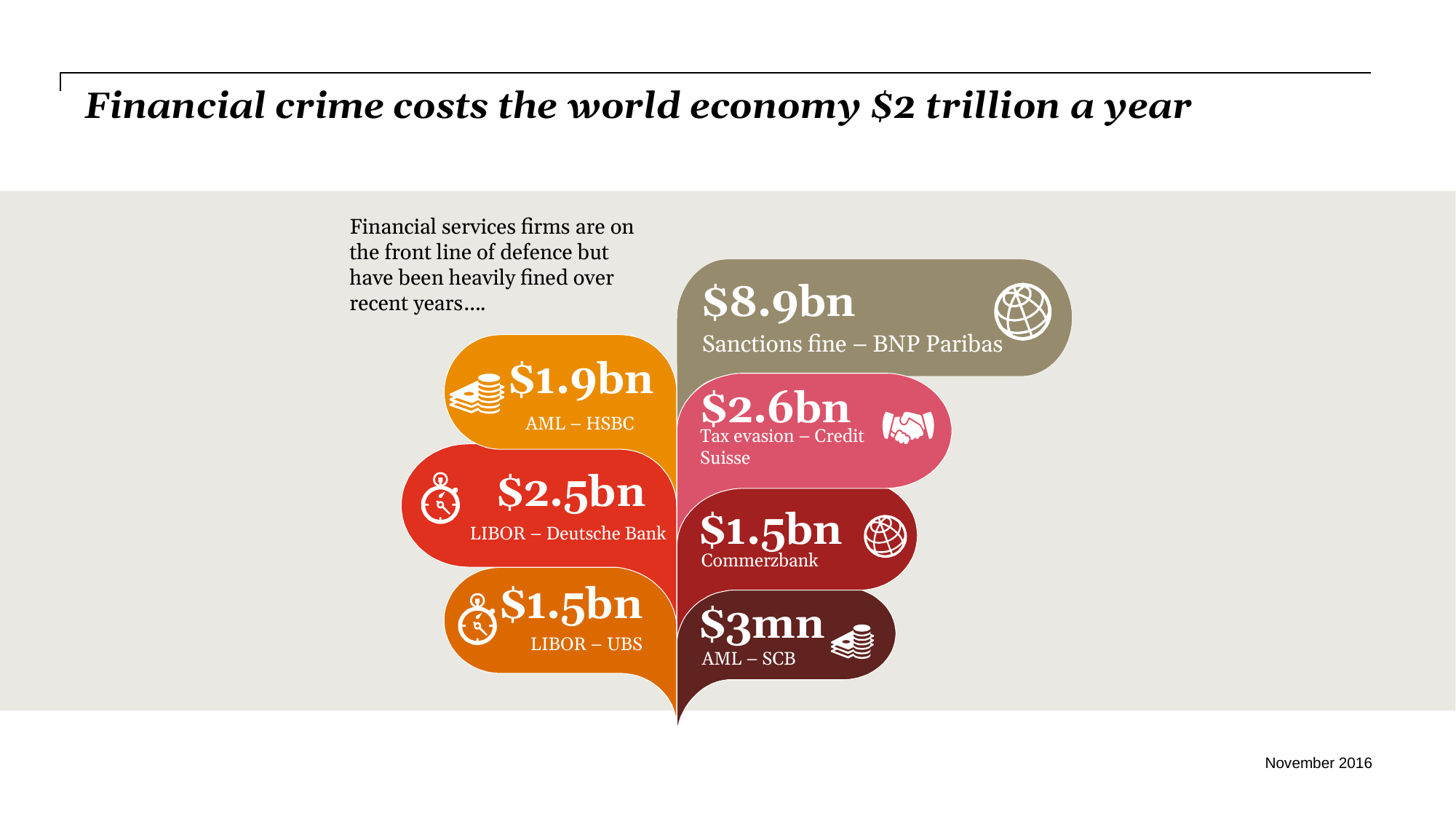

# Financial crime costs the world economy $2 trillion a year
Financial services firms are on the front line of defence but have been heavily fined over recent years….

$8.9bn

Sanctions fine – BNP Paribas

$1.9bn

$2.6bn

AML – HSBC
Tax evasion – Credit Suisse

$2.5bn

$1.5bn

LIBOR – Deutsche Bank
Commerzbank

$1.5bn

$3mn

LIBOR – UBS
AML – SCB